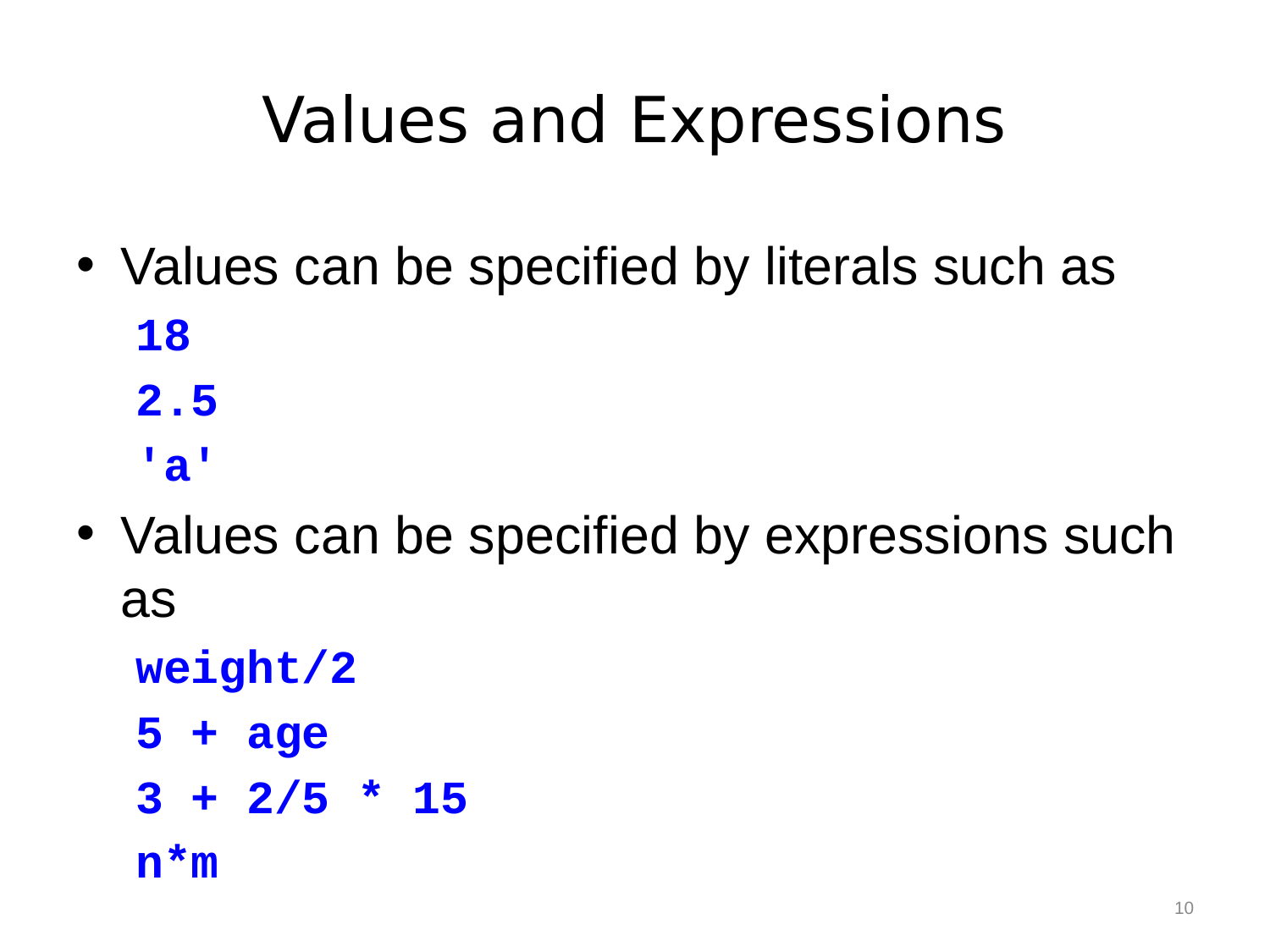

# Values and Expressions
Values can be specified by literals such as
18
2.5
'a'
Values can be specified by expressions such as
weight/2
5 + age
3 + 2/5 * 15
n*m
10